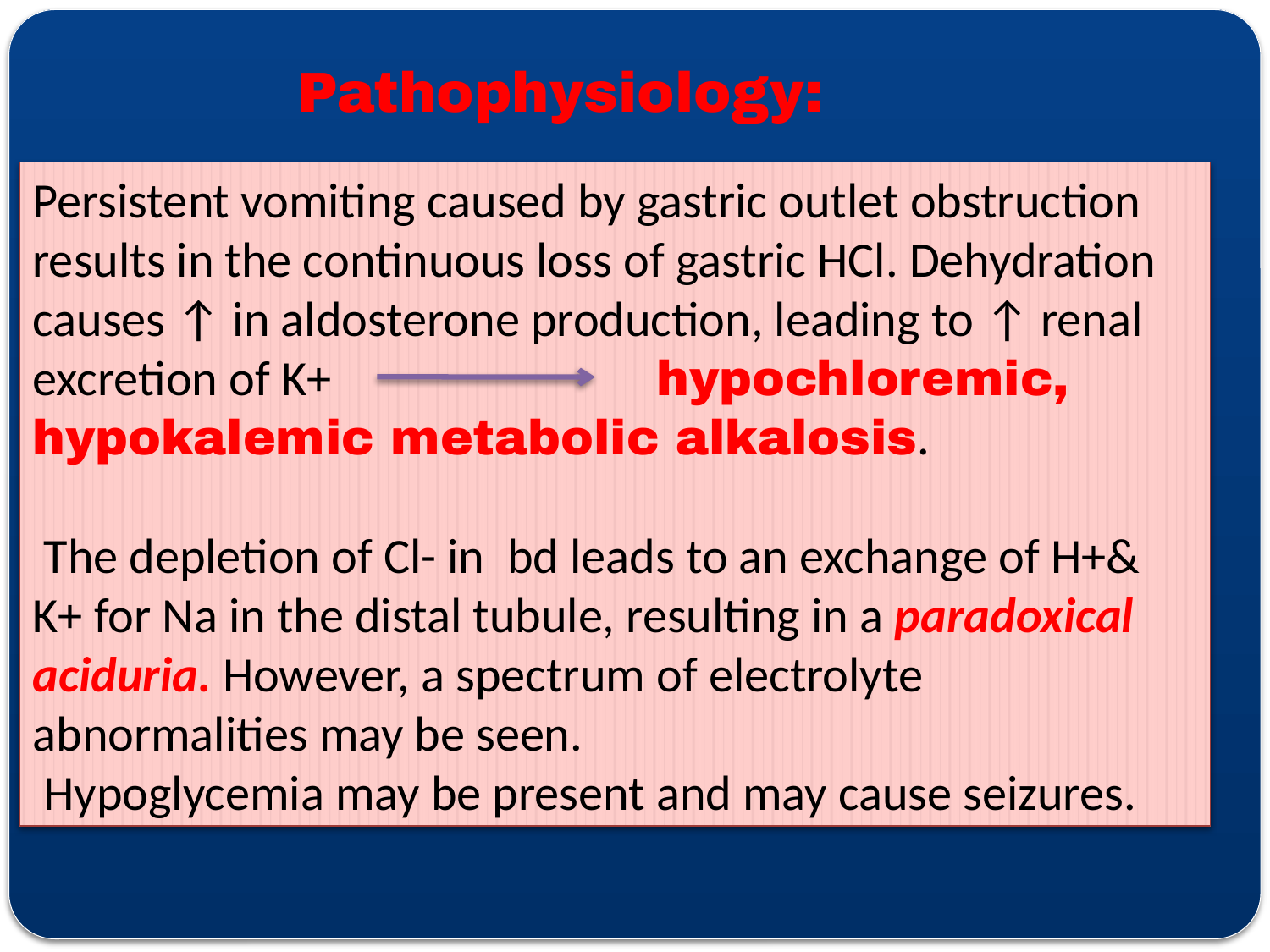

Pathophysiology:
Persistent vomiting caused by gastric outlet obstruction results in the continuous loss of gastric HCl. Dehydration causes ↑ in aldosterone production, leading to ↑ renal excretion of K+                             hypochloremic, hypokalemic metabolic alkalosis.

 The depletion of Cl- in  bd leads to an exchange of H+& K+ for Na in the distal tubule, resulting in a paradoxical aciduria. However, a spectrum of electrolyte abnormalities may be seen.
 Hypoglycemia may be present and may cause seizures.